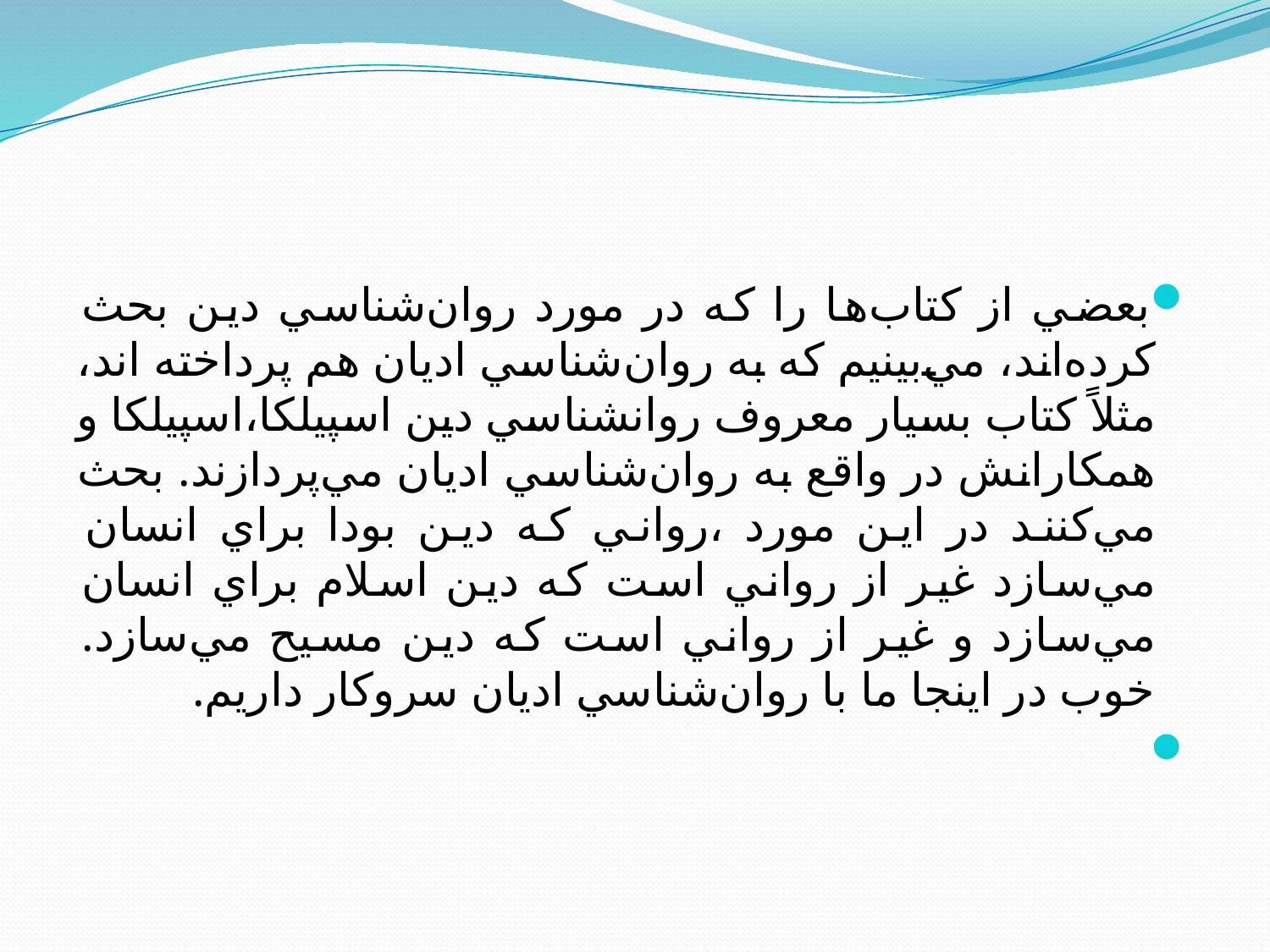

#
بعضي از كتاب‌ها را كه در مورد روان‌شناسي دين بحث كرده‌اند، مي‌بينیم كه به روان‌شناسي اديان هم پرداخته اند، مثلاً كتاب بسيار معروف روانشناسي دين اسپيلکا،اسپيلکا و همکارانش در واقع به روان‌شناسي اديان مي‌پردازند. بحث مي‌كنند در اين مورد ،رواني كه دين بودا براي انسان مي‌سازد غير از رواني است كه دين اسلام براي انسان مي‌سازد و غير از رواني است كه دين مسيح مي‌سازد. خوب در اينجا ما با روان‌شناسي اديان سروكار داريم.